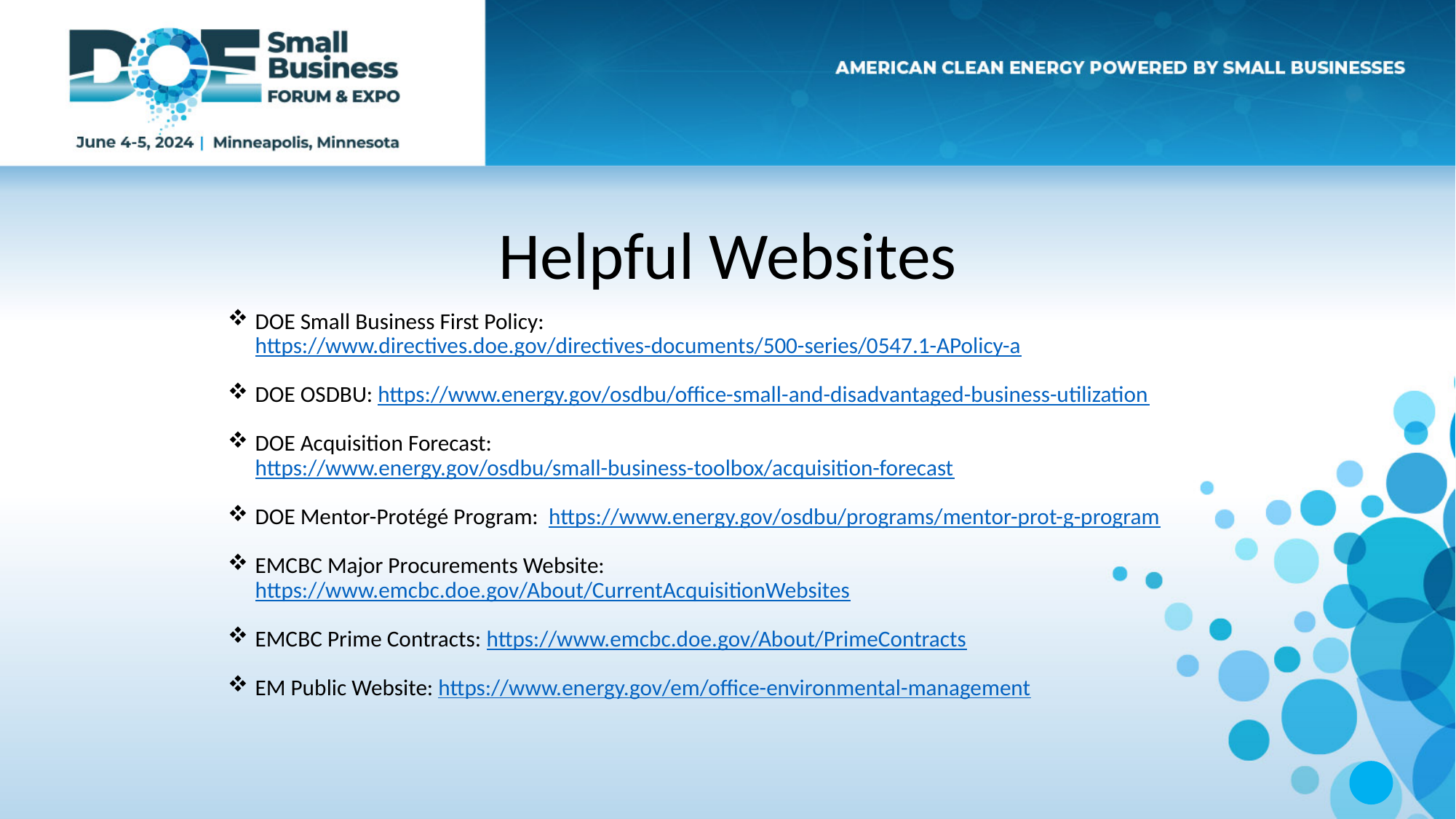

# Helpful Websites
DOE Small Business First Policy: https://www.directives.doe.gov/directives-documents/500-series/0547.1-APolicy-a
DOE OSDBU: https://www.energy.gov/osdbu/office-small-and-disadvantaged-business-utilization
DOE Acquisition Forecast: https://www.energy.gov/osdbu/small-business-toolbox/acquisition-forecast
DOE Mentor-Protégé Program:  https://www.energy.gov/osdbu/programs/mentor-prot-g-program
EMCBC Major Procurements Website: https://www.emcbc.doe.gov/About/CurrentAcquisitionWebsites
EMCBC Prime Contracts: https://www.emcbc.doe.gov/About/PrimeContracts
EM Public Website: https://www.energy.gov/em/office-environmental-management